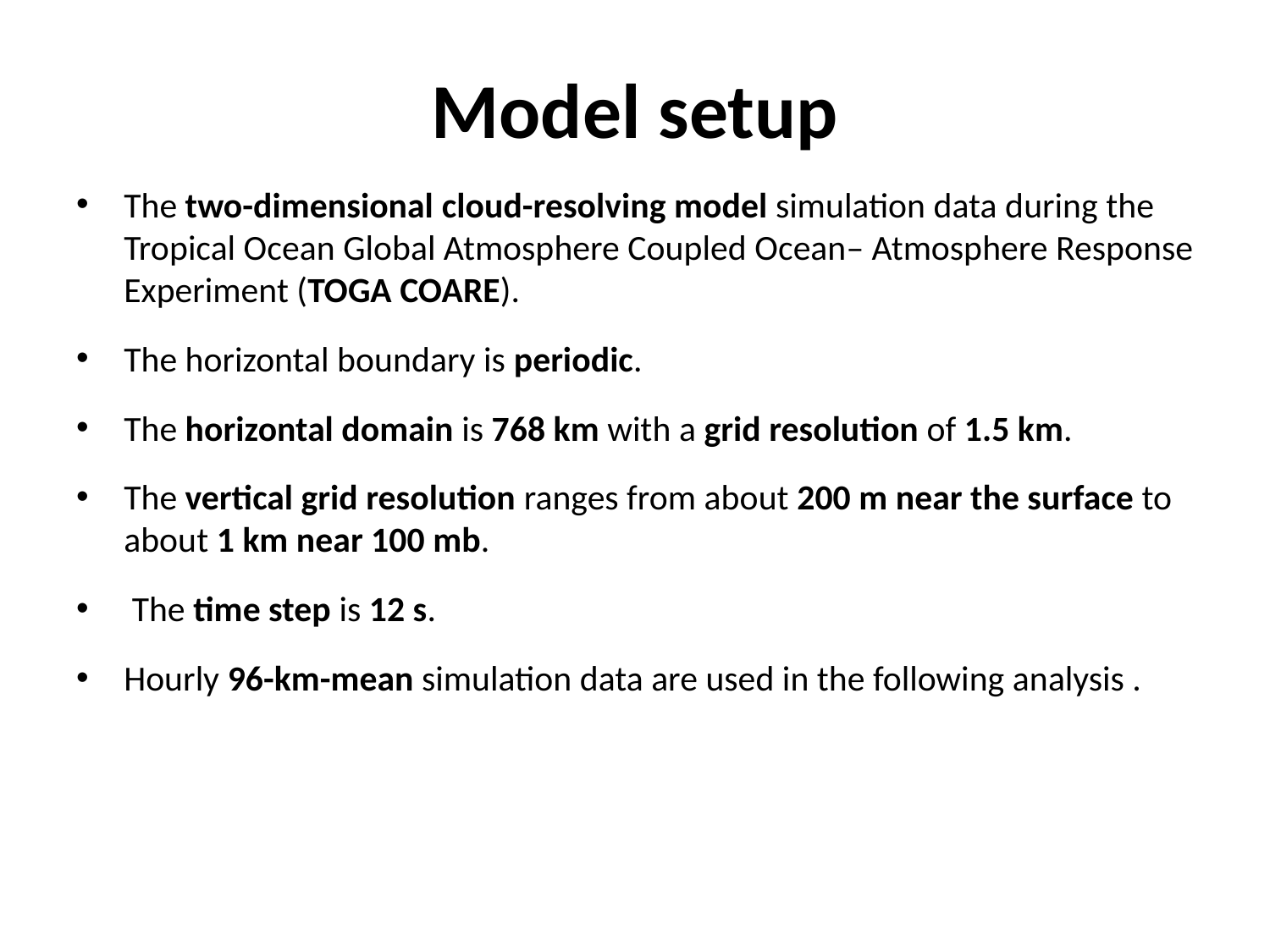

# Model setup
The two-dimensional cloud-resolving model simulation data during the Tropical Ocean Global Atmosphere Coupled Ocean– Atmosphere Response Experiment (TOGA COARE).

The horizontal boundary is periodic.

The horizontal domain is 768 km with a grid resolution of 1.5 km.

The vertical grid resolution ranges from about 200 m near the surface to about 1 km near 100 mb.

 The time step is 12 s.

Hourly 96-km-mean simulation data are used in the following analysis .